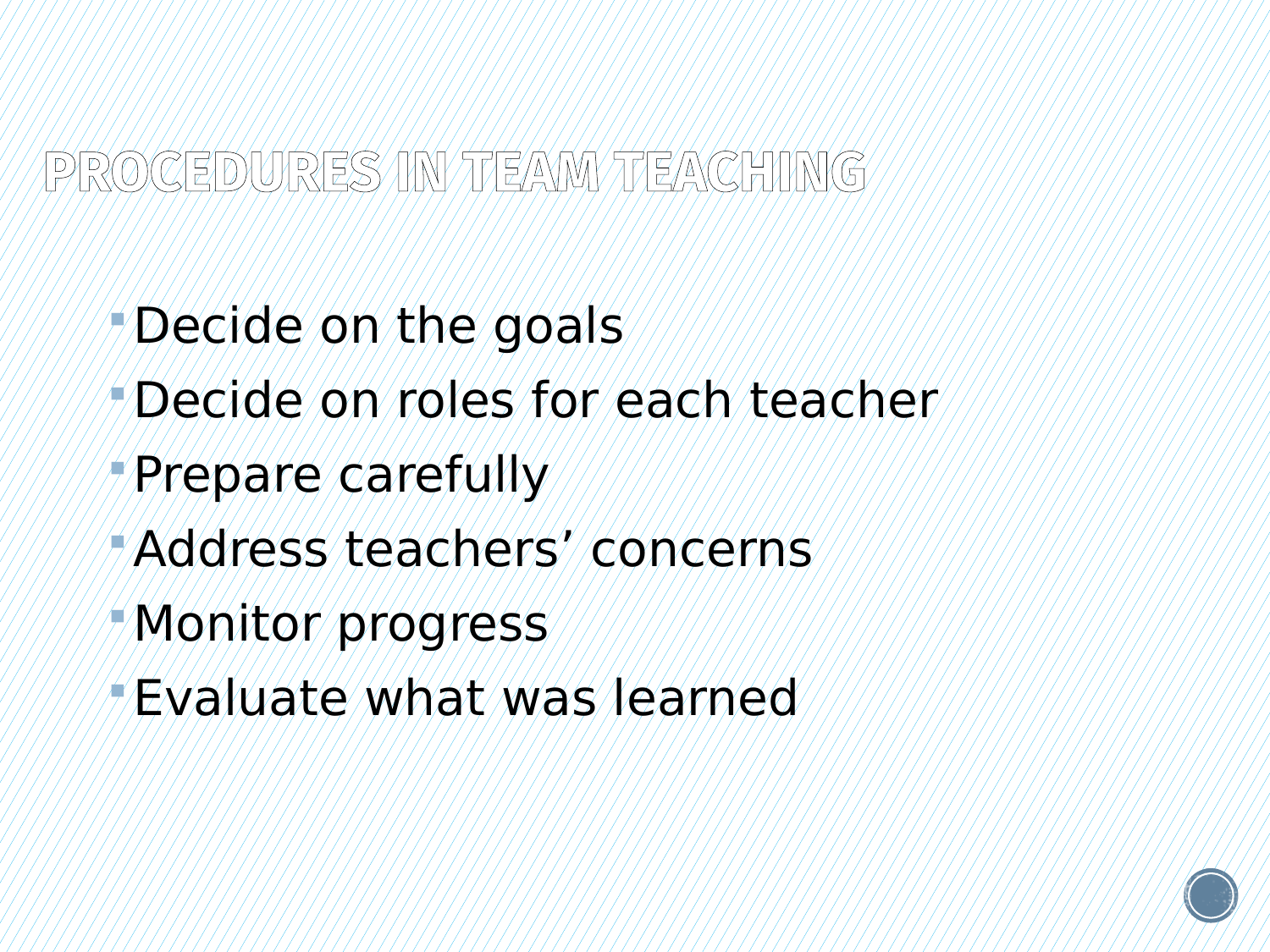

# Procedures in team teaching
Decide on the goals
Decide on roles for each teacher
Prepare carefully
Address teachers’ concerns
Monitor progress
Evaluate what was learned